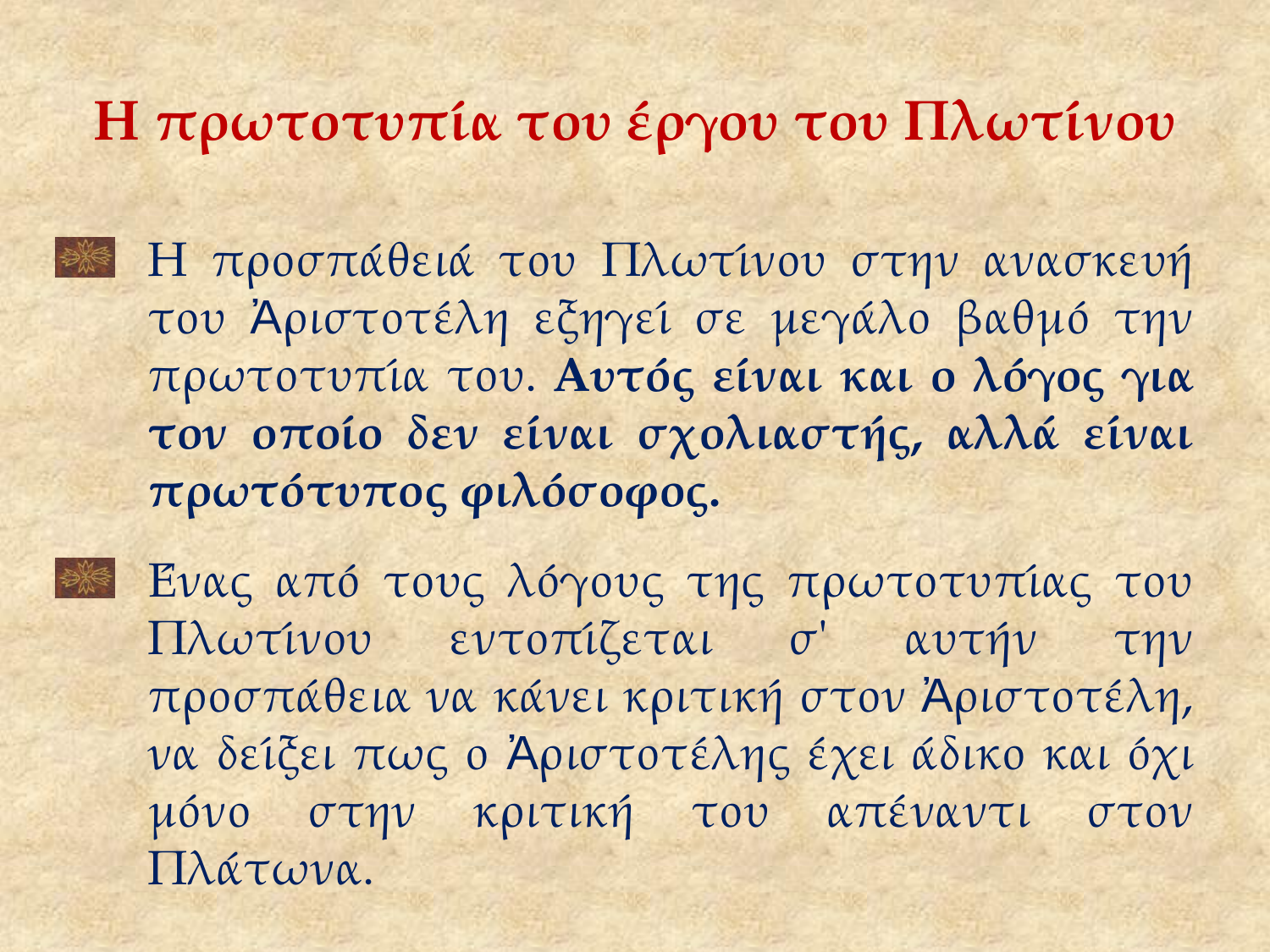

# Η πρωτοτυπία του έργου του Πλωτίνου
Η προσπάθειά του Πλωτίνου στην ανασκευή του Ἀριστοτέλη εξηγεί σε μεγάλο βαθμό την πρωτοτυπία του. Αυτός είναι και ο λόγος για τον οποίο δεν είναι σχολιαστής, αλλά είναι πρωτότυπος φιλόσοφος.

Ένας από τους λόγους της πρωτοτυπίας του Πλωτίνου εντοπίζεται σ' αυτήν την προσπάθεια να κάνει κριτική στον Ἀριστοτέλη, να δείξει πως ο Ἀριστοτέλης έχει άδικο και όχι μόνο στην κριτική του απέναντι στον Πλάτωνα.